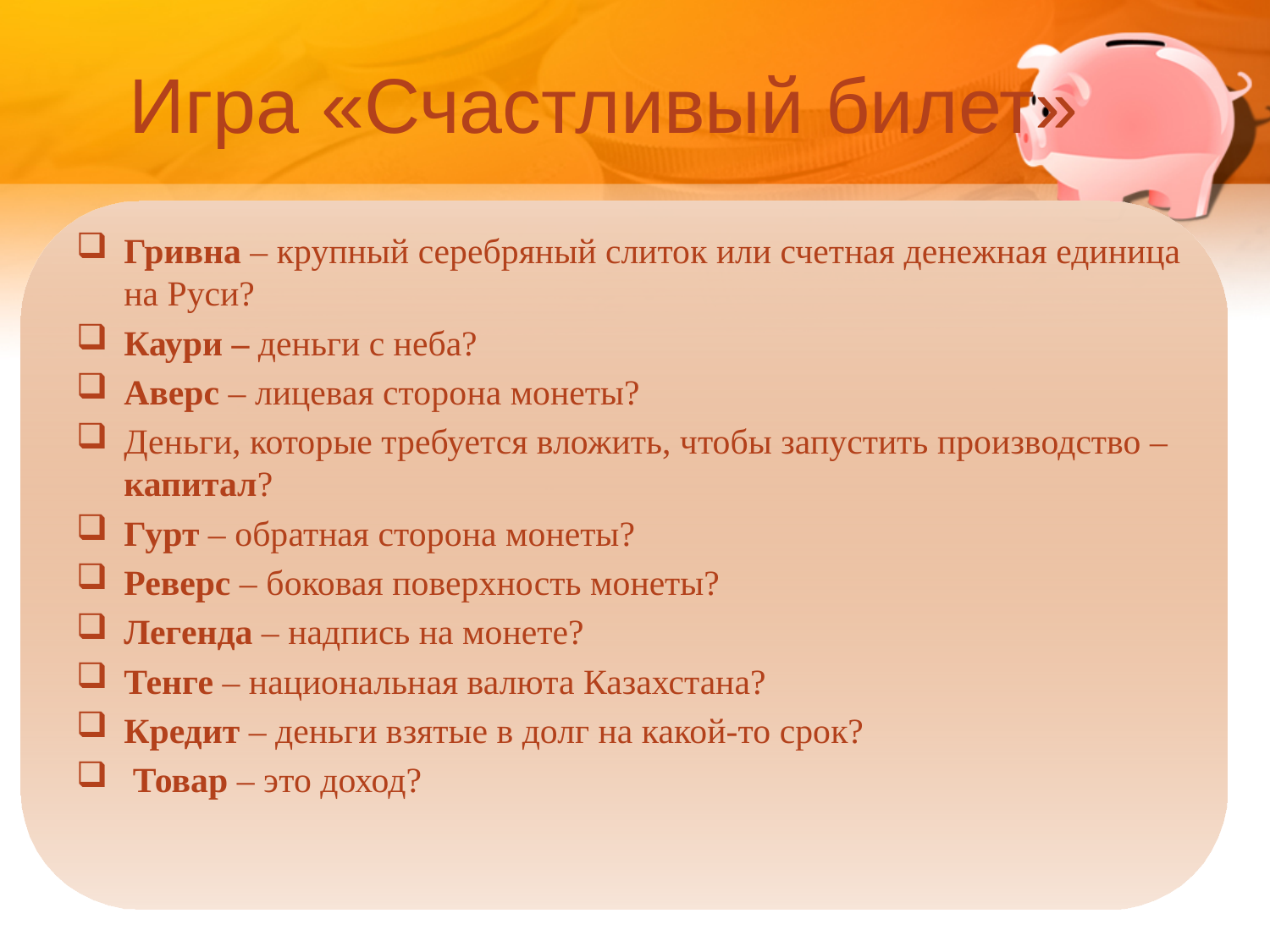

# Игра «Счастливый билет»

Гривна – крупный серебряный слиток или счетная денежная единица на Руси?
Каури – деньги с неба?
Аверс – лицевая сторона монеты?
Деньги, которые требуется вложить, чтобы запустить производство – капитал?
Гурт – обратная сторона монеты?
Реверс – боковая поверхность монеты?
Легенда – надпись на монете?
Тенге – национальная валюта Казахстана?
Кредит – деньги взятые в долг на какой-то срок?
 Товар – это доход?